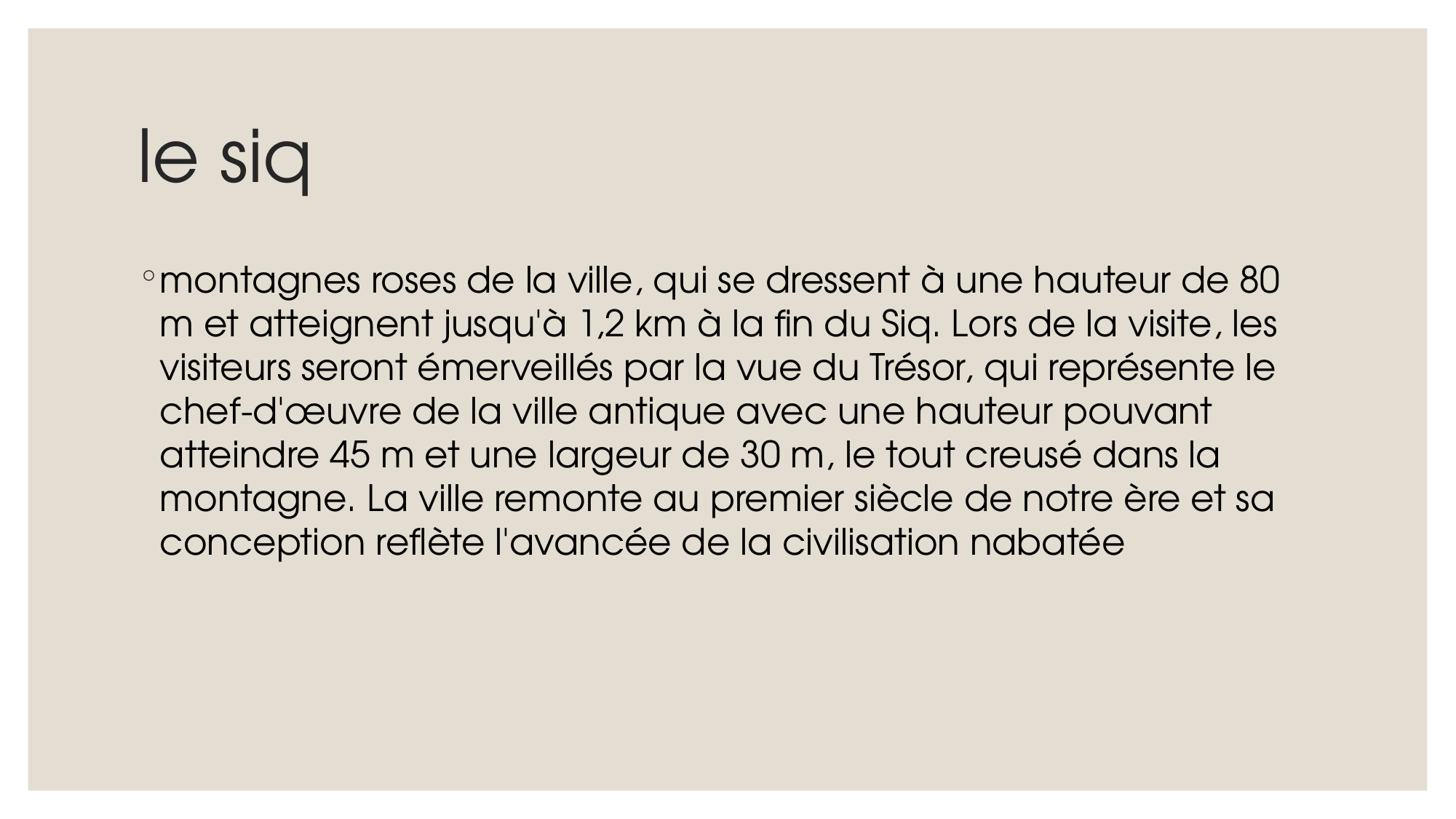

# le siq
montagnes roses de la ville, qui se dressent à une hauteur de 80 m et atteignent jusqu'à 1,2 km à la fin du Siq. Lors de la visite, les visiteurs seront émerveillés par la vue du Trésor, qui représente le chef-d'œuvre de la ville antique avec une hauteur pouvant atteindre 45 m et une largeur de 30 m, le tout creusé dans la montagne. La ville remonte au premier siècle de notre ère et sa conception reflète l'avancée de la civilisation nabatée